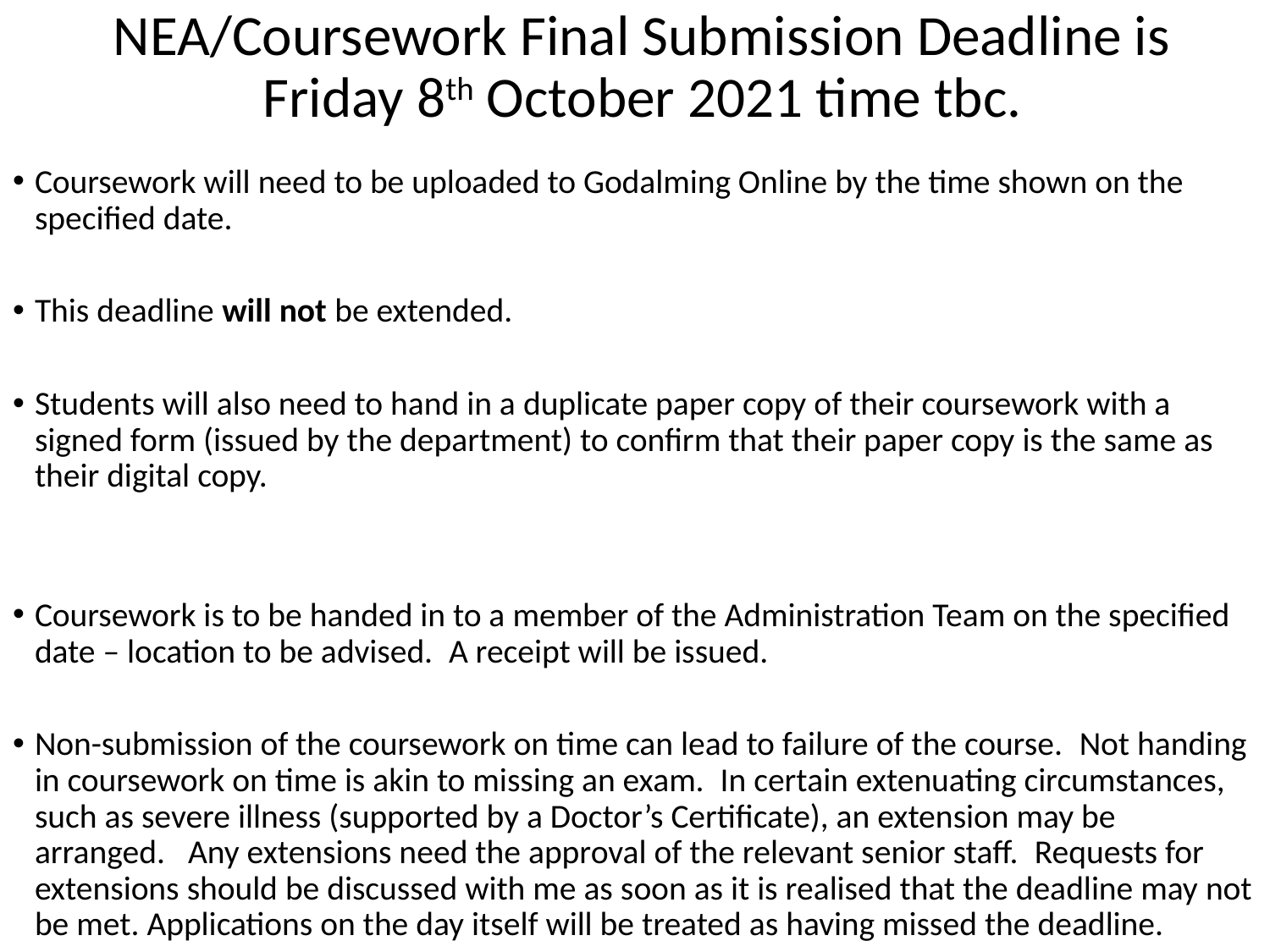

# NEA/Coursework Final Submission Deadline is Friday 8th October 2021 time tbc.

Coursework will need to be uploaded to Godalming Online by the time shown on the specified date.

This deadline will not be extended.

Students will also need to hand in a duplicate paper copy of their coursework with a signed form (issued by the department) to confirm that their paper copy is the same as their digital copy.

Coursework is to be handed in to a member of the Administration Team on the specified date – location to be advised.  A receipt will be issued.

Non-submission of the coursework on time can lead to failure of the course.  Not handing in coursework on time is akin to missing an exam.  In certain extenuating circumstances, such as severe illness (supported by a Doctor’s Certificate), an extension may be arranged.   Any extensions need the approval of the relevant senior staff.  Requests for extensions should be discussed with me as soon as it is realised that the deadline may not be met. Applications on the day itself will be treated as having missed the deadline.